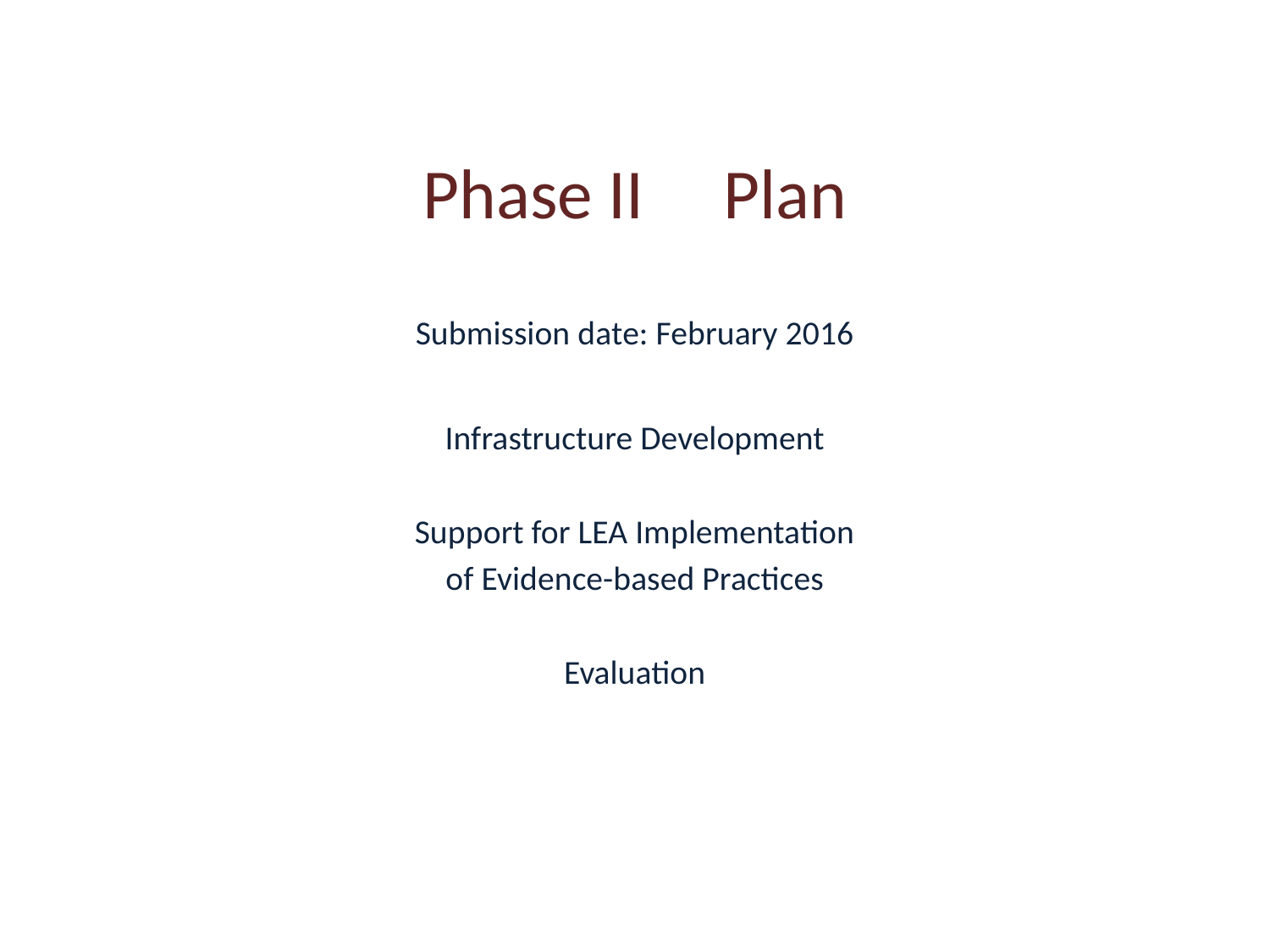

# Phase II     Plan

Submission date: February 2016

Infrastructure Development

Support for LEA Implementation
of Evidence-based Practices

Evaluation